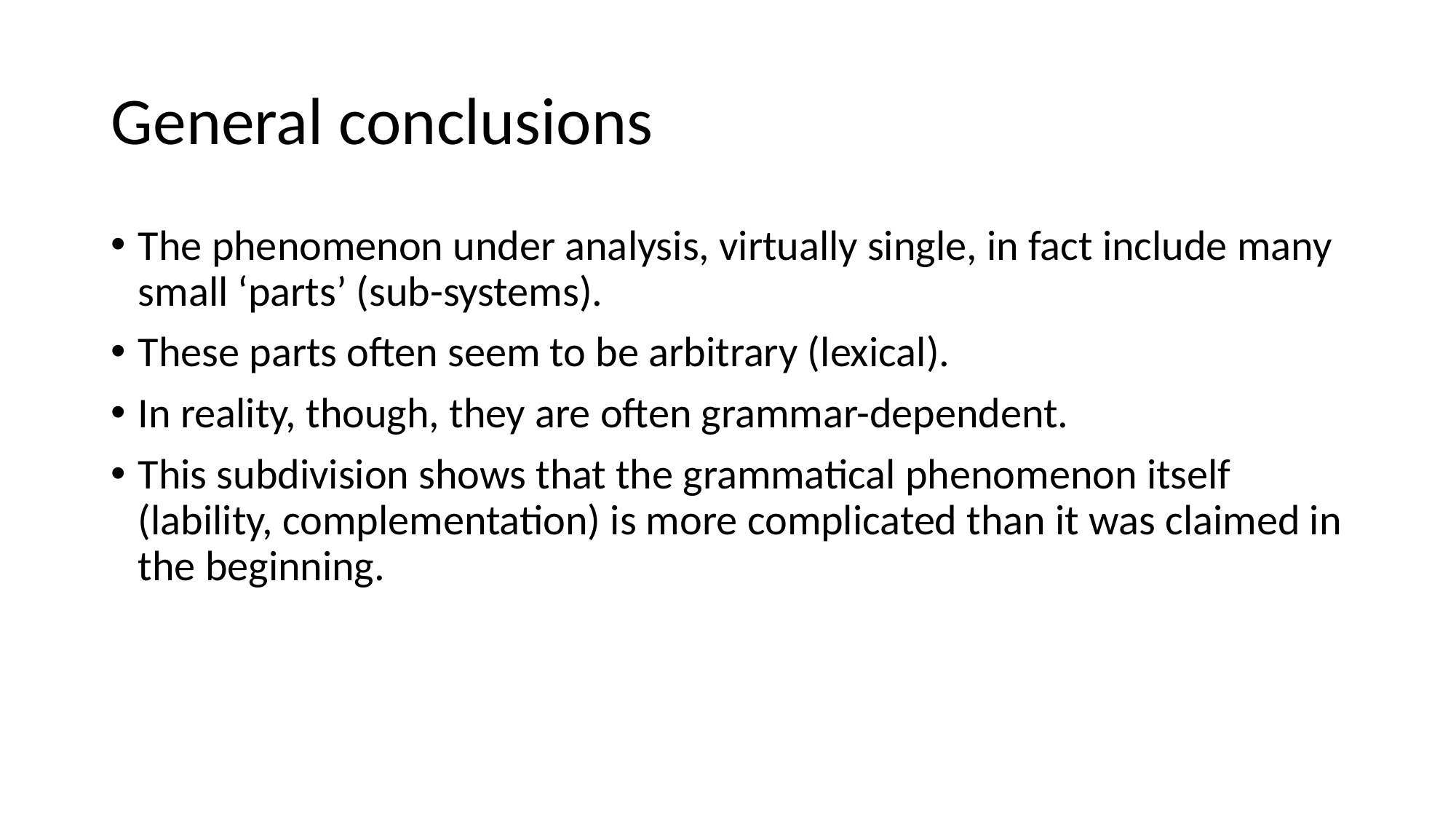

# General conclusions
The phenomenon under analysis, virtually single, in fact include many small ‘parts’ (sub-systems).
These parts often seem to be arbitrary (lexical).
In reality, though, they are often grammar-dependent.
This subdivision shows that the grammatical phenomenon itself (lability, complementation) is more complicated than it was claimed in the beginning.